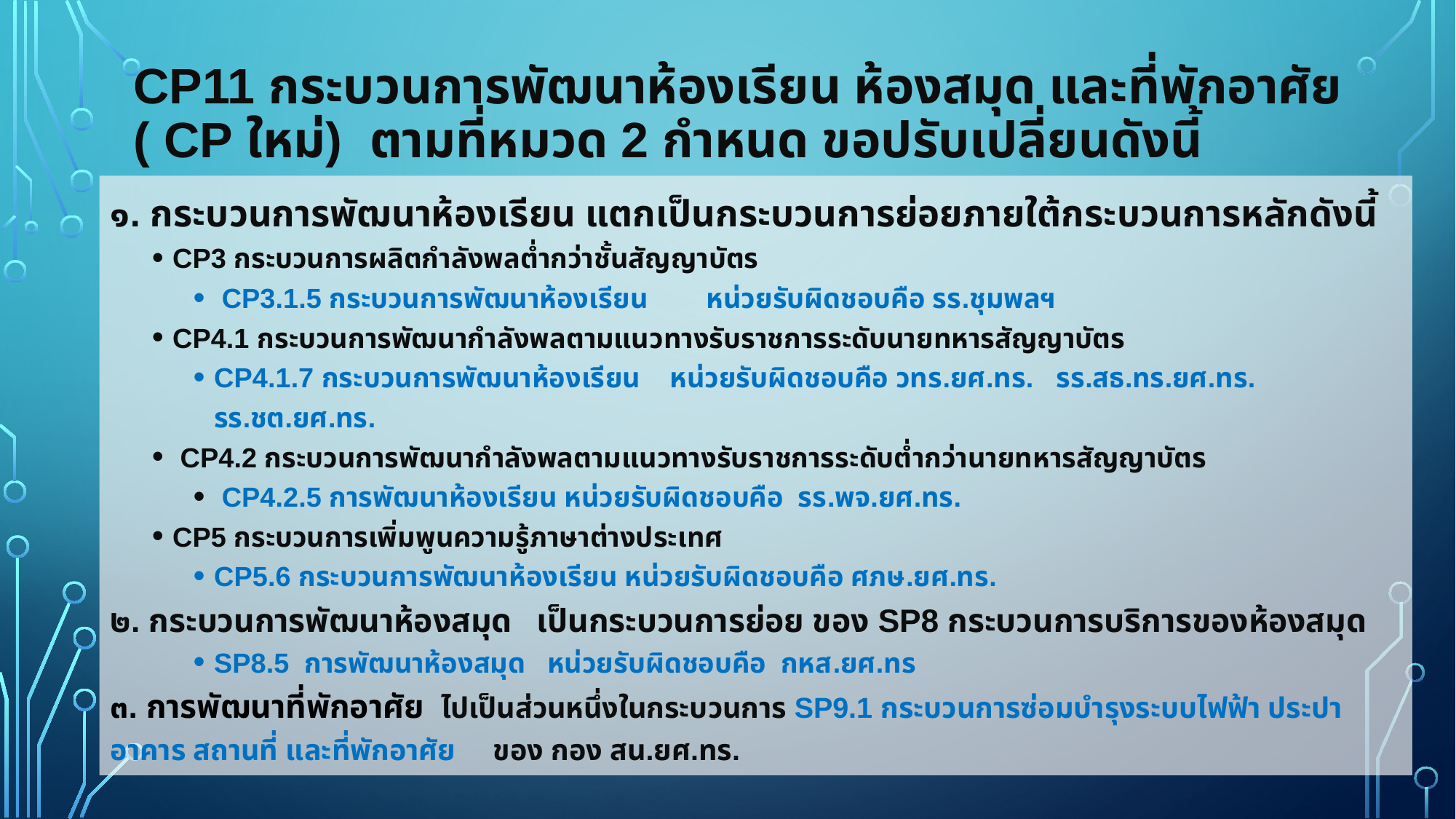

# CP11 กระบวนการพัฒนาห้องเรียน ห้องสมุด และที่พักอาศัย  ( CP ใหม่)  ตามที่หมวด 2 กำหนด ขอปรับเปลี่ยนดังนี้
๑. กระบวนการพัฒนาห้องเรียน แตกเป็นกระบวนการย่อยภายใต้กระบวนการหลักดังนี้
CP3 กระบวนการผลิตกำลังพลต่ำกว่าชั้นสัญญาบัตร
 CP3.1.5 กระบวนการพัฒนาห้องเรียน        หน่วยรับผิดชอบคือ รร.ชุมพลฯ
CP4.1 กระบวนการพัฒนากำลังพลตามแนวทางรับราชการระดับนายทหารสัญญาบัตร
CP4.1.7 กระบวนการพัฒนาห้องเรียน    หน่วยรับผิดชอบคือ วทร.ยศ.ทร.   รร.สธ.ทร.ยศ.ทร.   รร.ชต.ยศ.ทร.
 CP4.2 กระบวนการพัฒนากำลังพลตามแนวทางรับราชการระดับต่ำกว่านายทหารสัญญาบัตร
 CP4.2.5 การพัฒนาห้องเรียน หน่วยรับผิดชอบคือ  รร.พจ.ยศ.ทร.
CP5 กระบวนการเพิ่มพูนความรู้ภาษาต่างประเทศ
CP5.6 กระบวนการพัฒนาห้องเรียน หน่วยรับผิดชอบคือ ศภษ.ยศ.ทร.
๒. กระบวนการพัฒนาห้องสมุด   เป็นกระบวนการย่อย ของ SP8 กระบวนการบริการของห้องสมุด
SP8.5  การพัฒนาห้องสมุด   หน่วยรับผิดชอบคือ  กหส.ยศ.ทร
๓. การพัฒนาที่พักอาศัย  ไปเป็นส่วนหนึ่งในกระบวนการ SP9.1 กระบวนการซ่อมบำรุงระบบไฟฟ้า ประปา อาคาร สถานที่ และที่พักอาศัย     ของ กอง สน.ยศ.ทร.